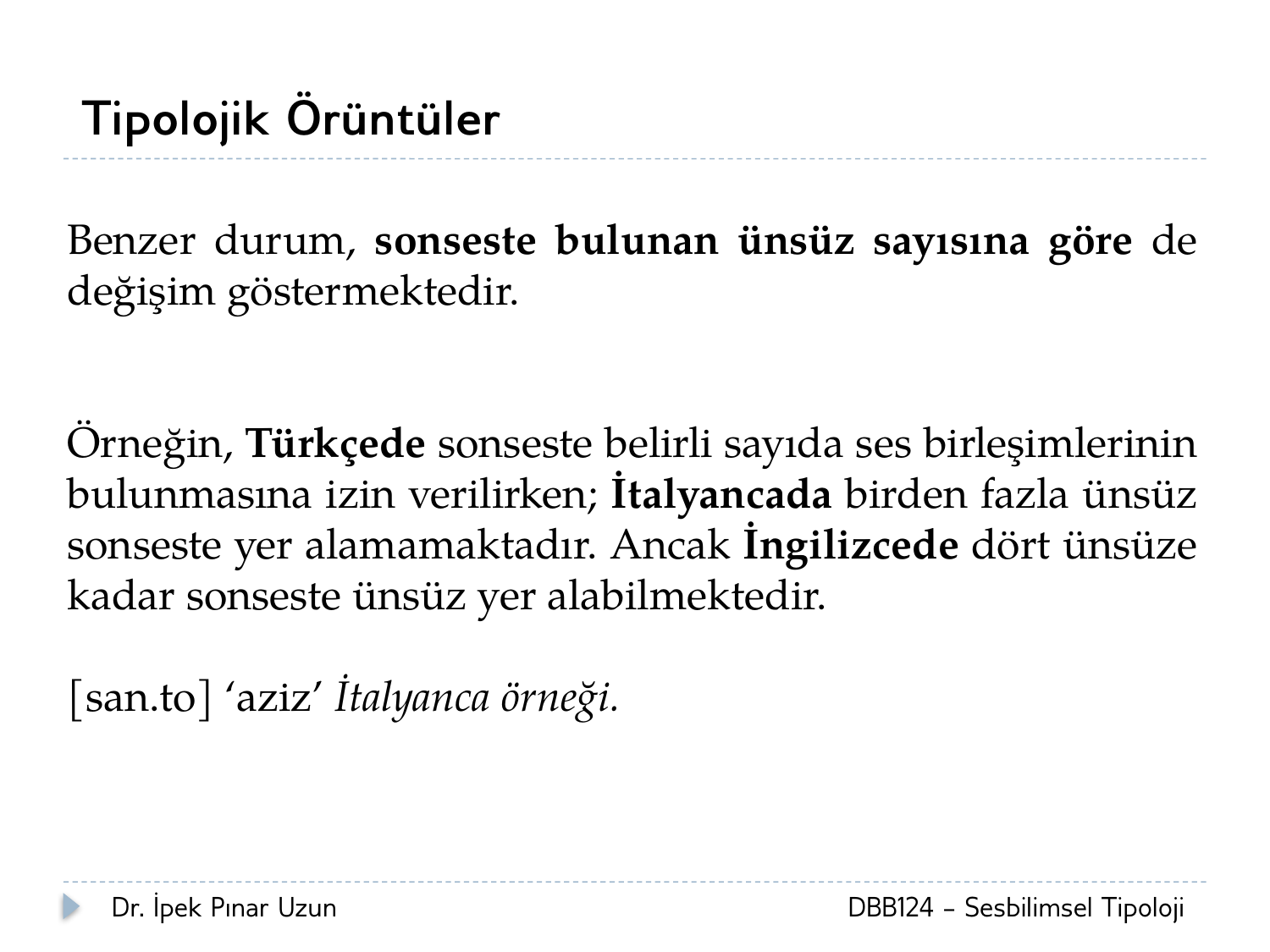

Tipolojik Örüntüler
Benzer durum, sonseste bulunan ünsüz sayısına göre de değişim göstermektedir.

Örneğin, Türkçede sonseste belirli sayıda ses birleşimlerinin bulunmasına izin verilirken; İtalyancada birden fazla ünsüz sonseste yer alamamaktadır. Ancak İngilizcede dört ünsüze kadar sonseste ünsüz yer alabilmektedir.

[san.to] ‘aziz’ İtalyanca örneği.

Dr. İpek Pınar Uzun		 		            DBB124 – Sesbilimsel Tipoloji